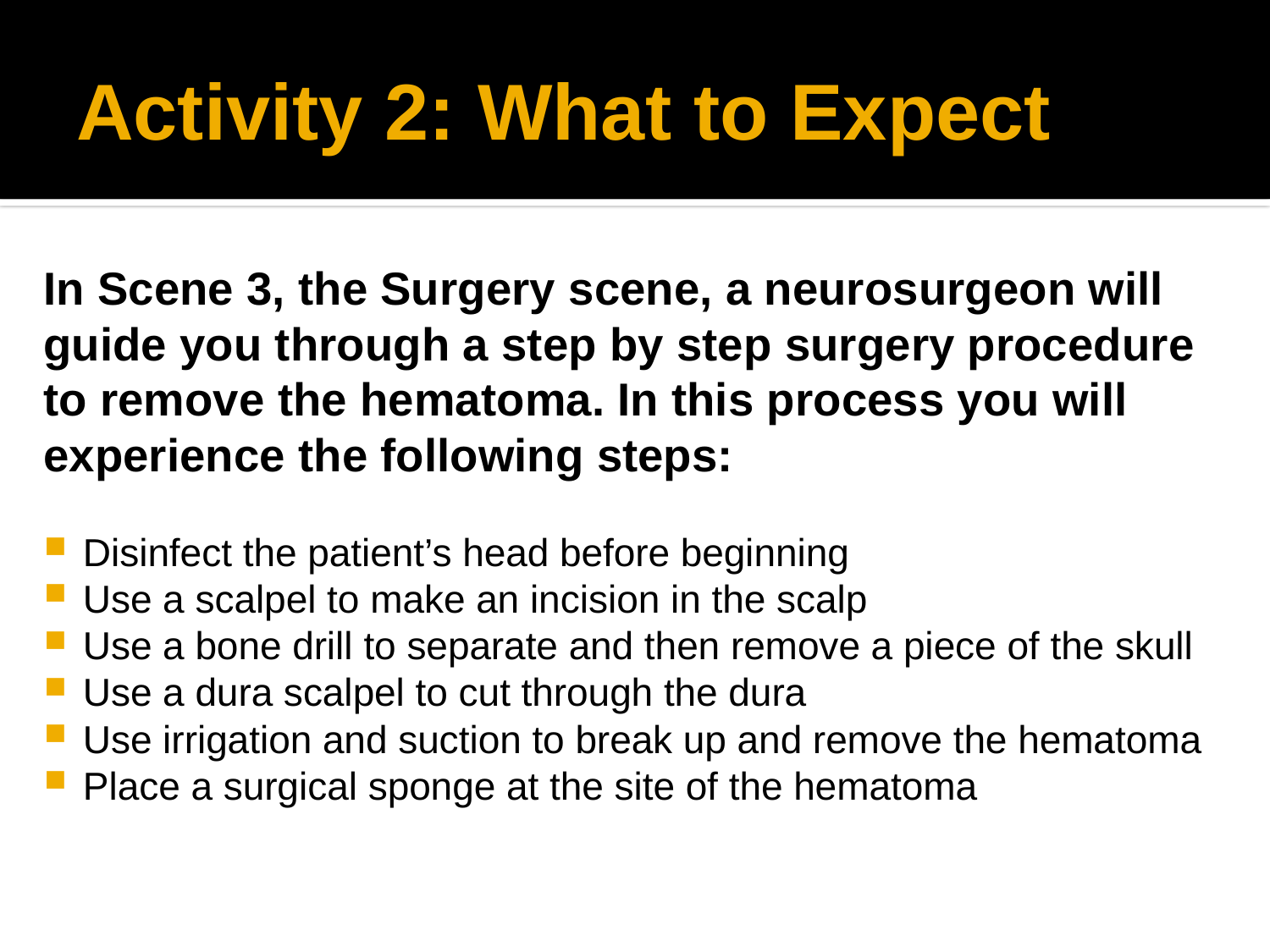

# Activity 2: What to Expect
In Scene 3, the Surgery scene, a neurosurgeon will guide you through a step by step surgery procedure to remove the hematoma. In this process you will experience the following steps:

Disinfect the patient’s head before beginning
Use a scalpel to make an incision in the scalp
Use a bone drill to separate and then remove a piece of the skull
Use a dura scalpel to cut through the dura
Use irrigation and suction to break up and remove the hematoma
Place a surgical sponge at the site of the hematoma